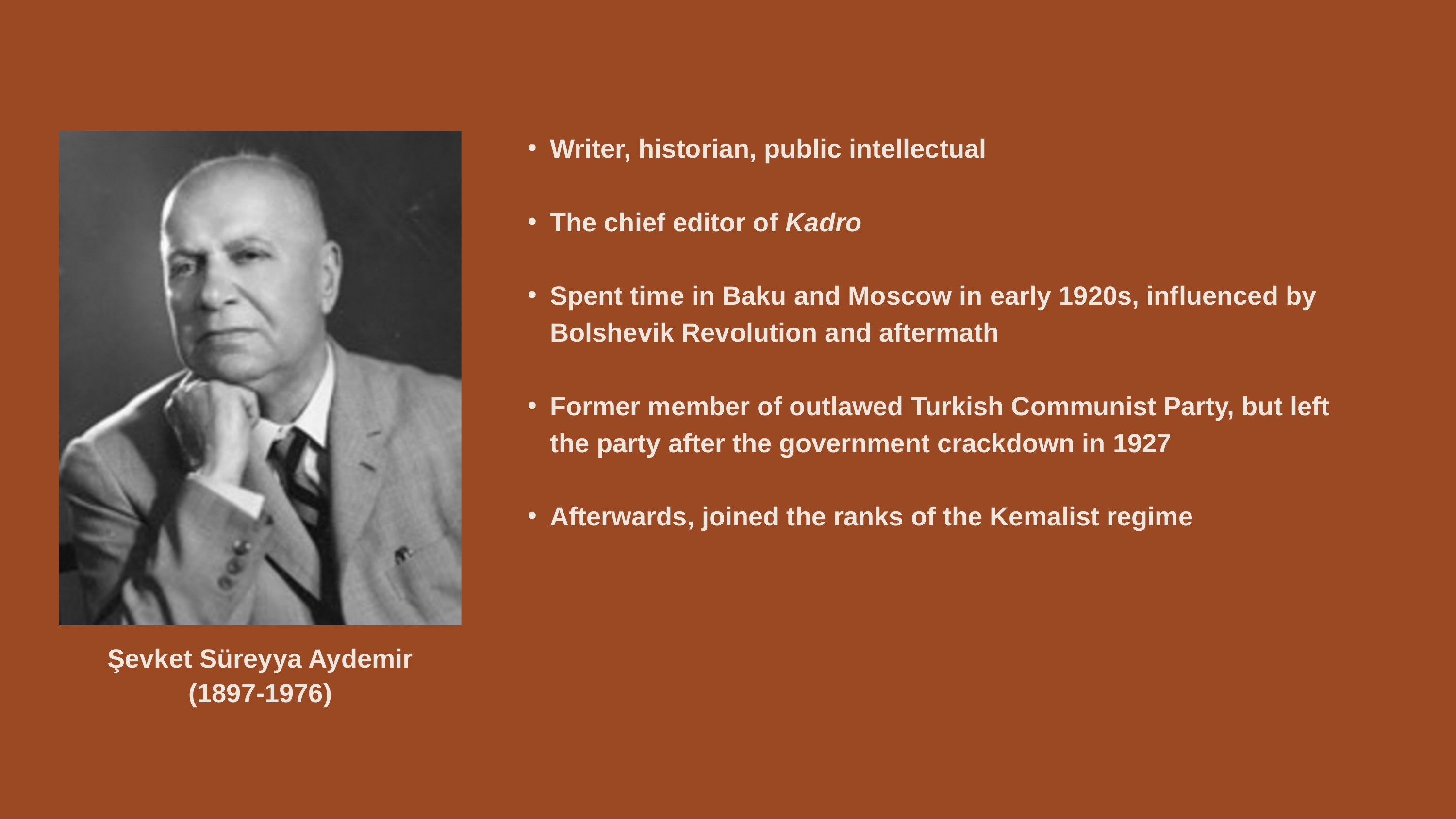

Writer, historian, public intellectual

The chief editor of Kadro

Spent time in Baku and Moscow in early 1920s, influenced by Bolshevik Revolution and aftermath

Former member of outlawed Turkish Communist Party, but left the party after the government crackdown in 1927

Afterwards, joined the ranks of the Kemalist regime

Şevket Süreyya Aydemir (1897-1976)